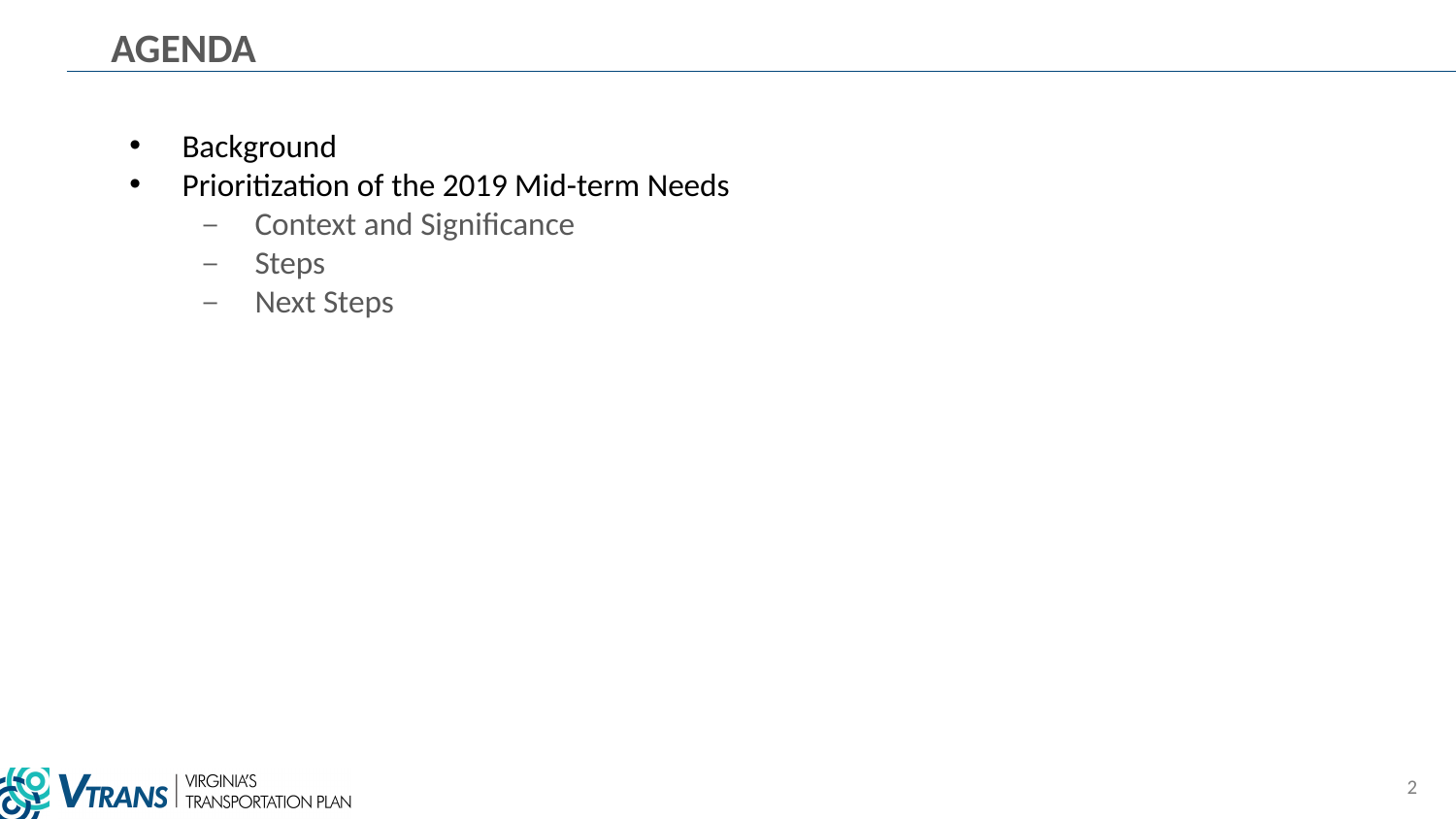

# Agenda
Background
Prioritization of the 2019 Mid-term Needs
Context and Significance
Steps
Next Steps
2